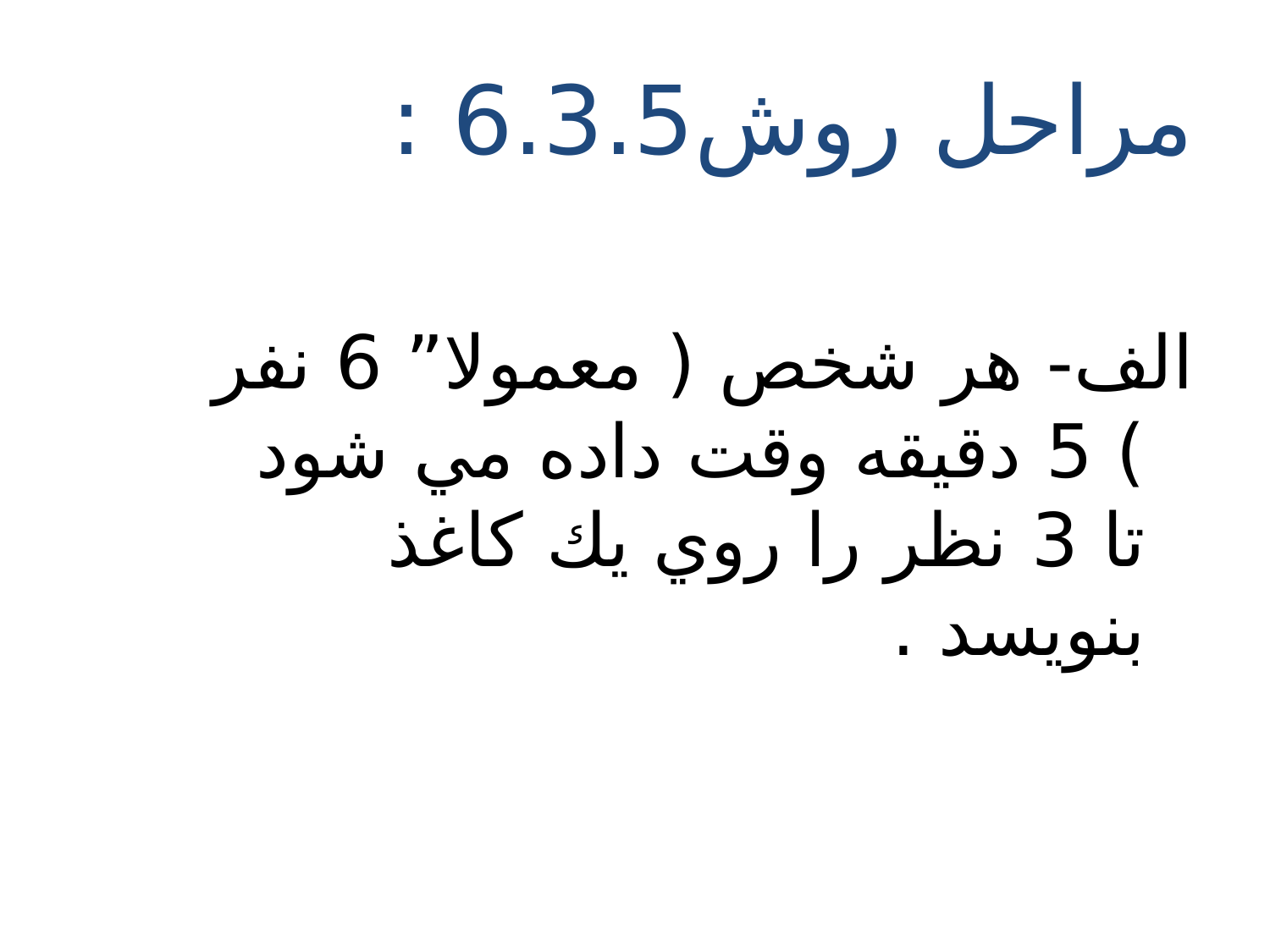

مراحل روش6.3.5 :
الف- هر شخص ( معمولا” 6 نفر ) 5 دقيقه وقت داده مي شود تا 3 نظر را روي يك كاغذ بنويسد .